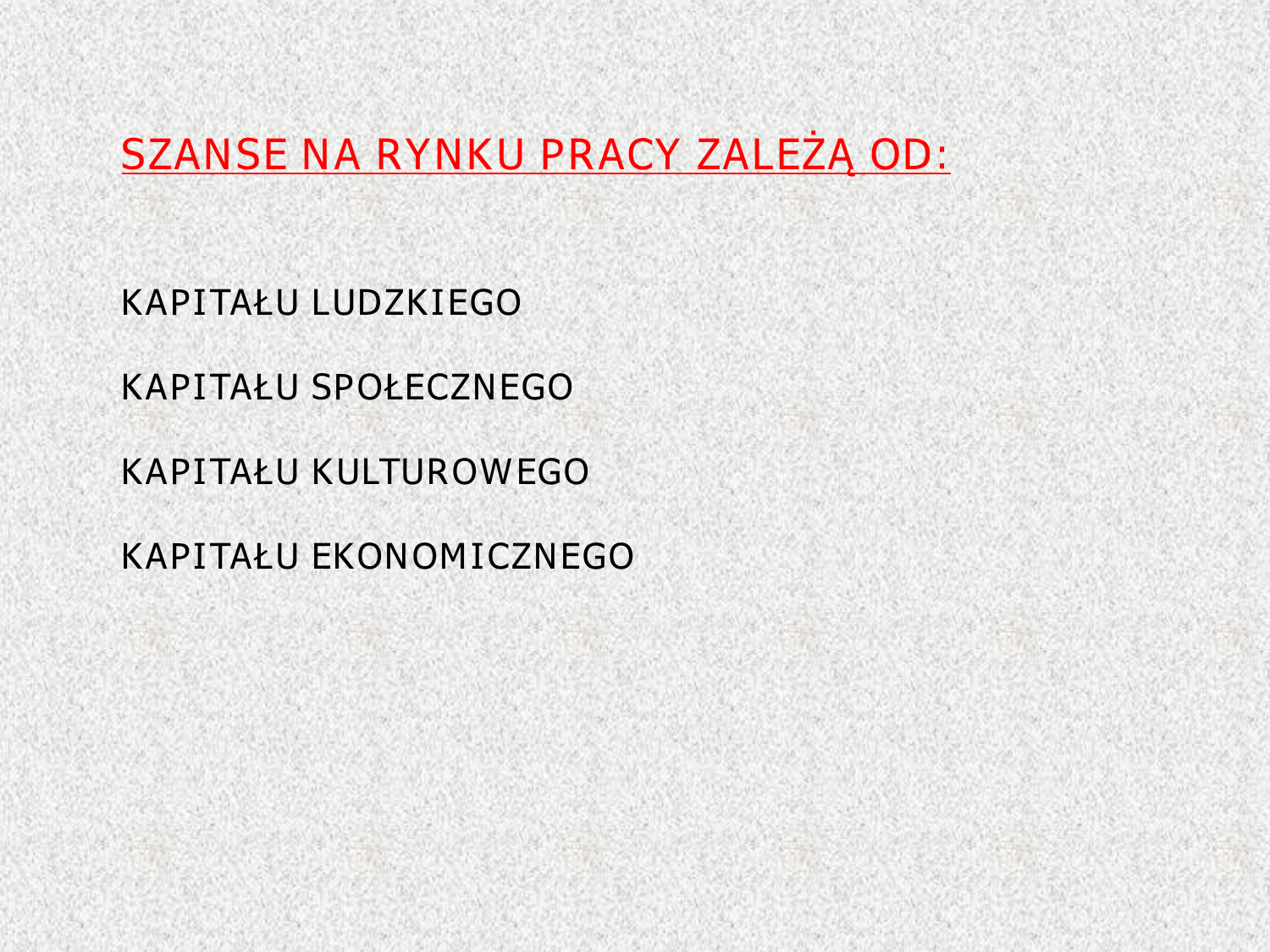

SZANSE NA RYNKU PRACY ZALEŻĄ OD:
KAPITAŁU LUDZKIEGO
KAPITAŁU SPOŁECZNEGO
KAPITAŁU KULTUROWEGO
KAPITAŁU EKONOMICZNEGO